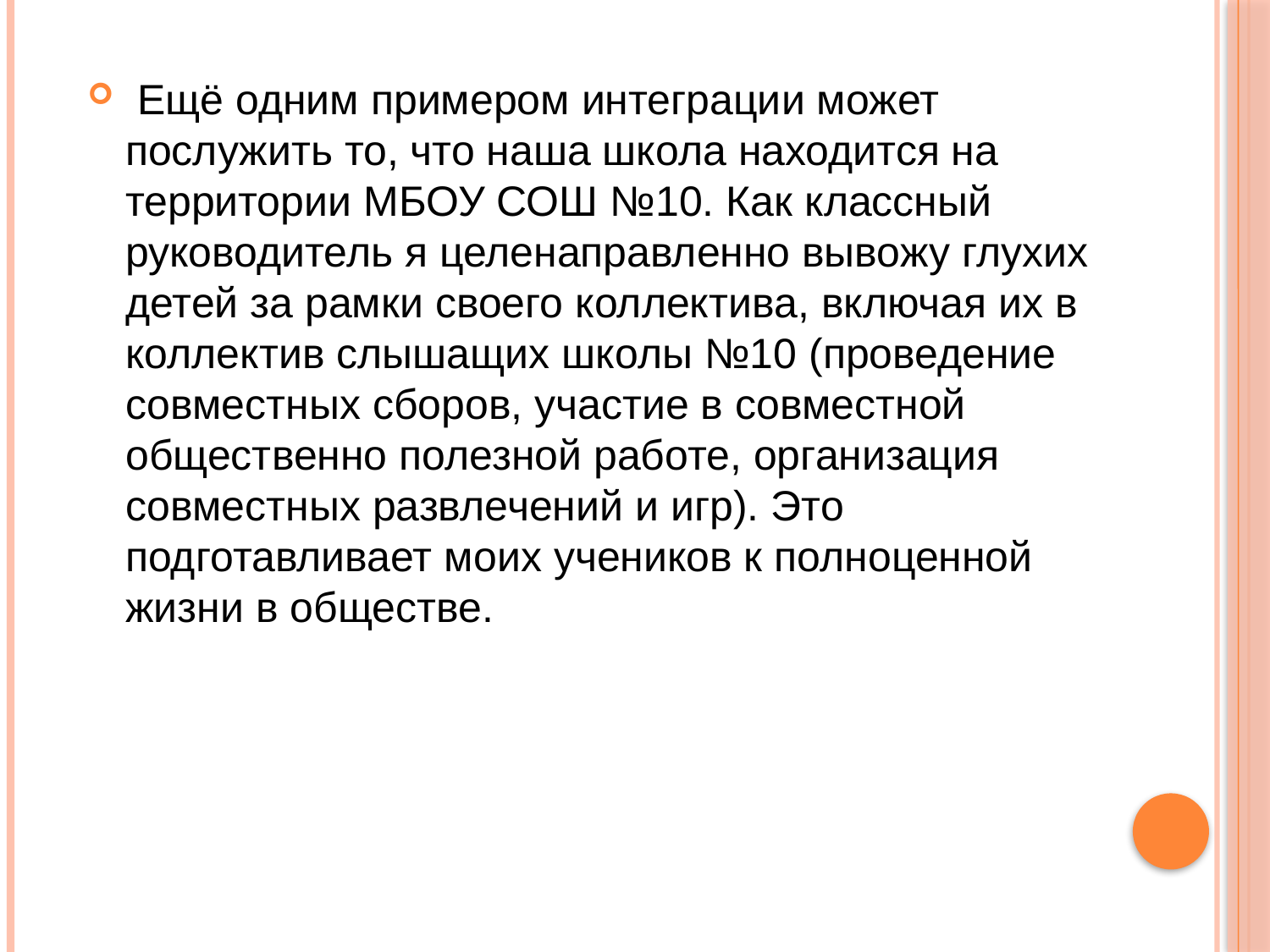

Ещё одним примером интеграции может послужить то, что наша школа находится на территории МБОУ СОШ №10. Как классный руководитель я целенаправленно вывожу глухих детей за рамки своего коллектива, включая их в коллектив слышащих школы №10 (проведение совместных сборов, участие в совместной общественно полезной работе, организация совместных развлечений и игр). Это подготавливает моих учеников к полноценной жизни в обществе.